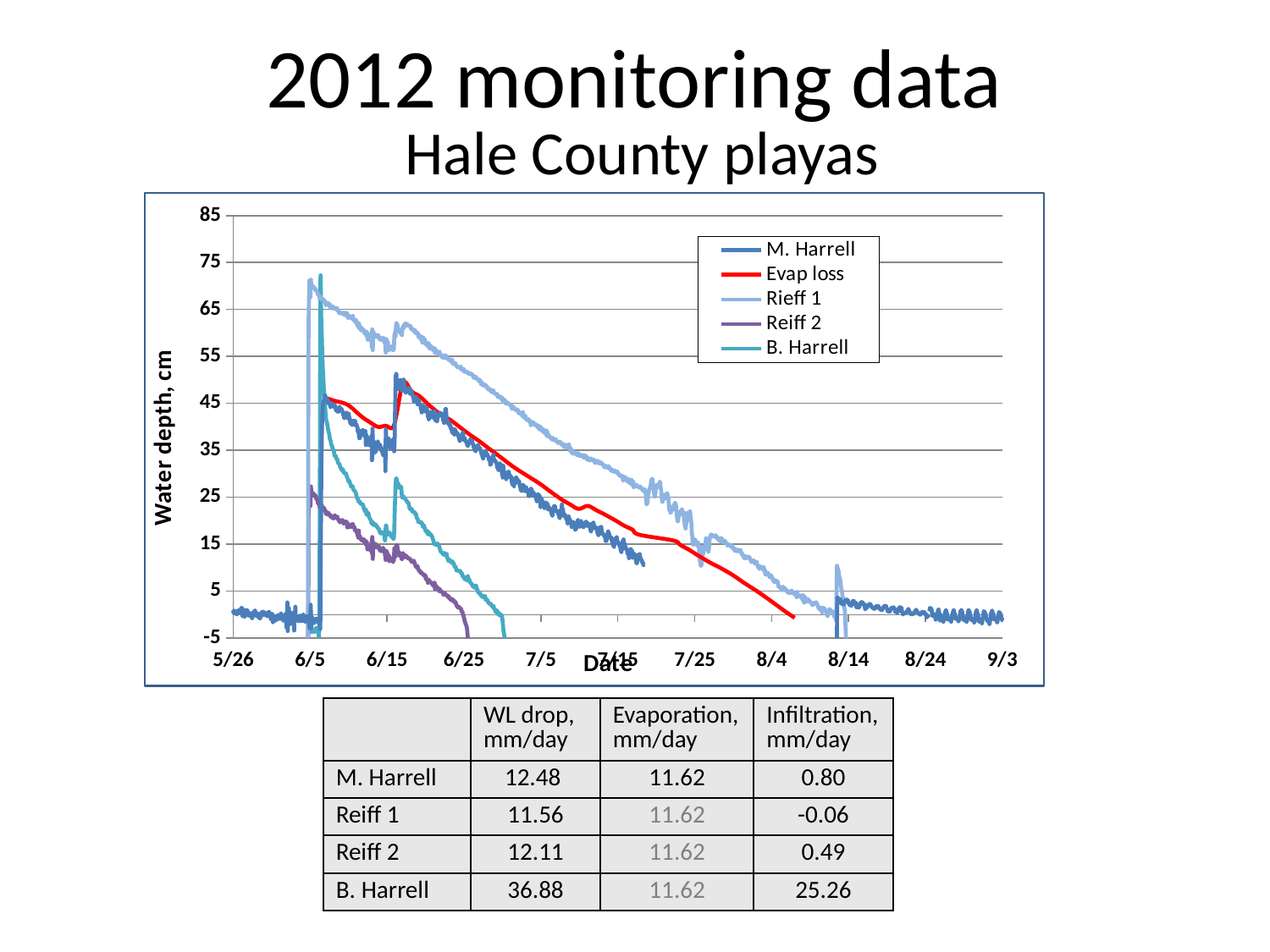

# 2012 monitoring data Hale County playas

### Chart

| Category |  |  |  |  |  |
|---|---|---|---|---|---|
|  | WL drop, mm/day | Evaporation, mm/day | Infiltration, mm/day |
| --- | --- | --- | --- |
| M. Harrell | 12.48 | 11.62 | 0.80 |
| Reiff 1 | 11.56 | 11.62 | -0.06 |
| Reiff 2 | 12.11 | 11.62 | 0.49 |
| B. Harrell | 36.88 | 11.62 | 25.26 |